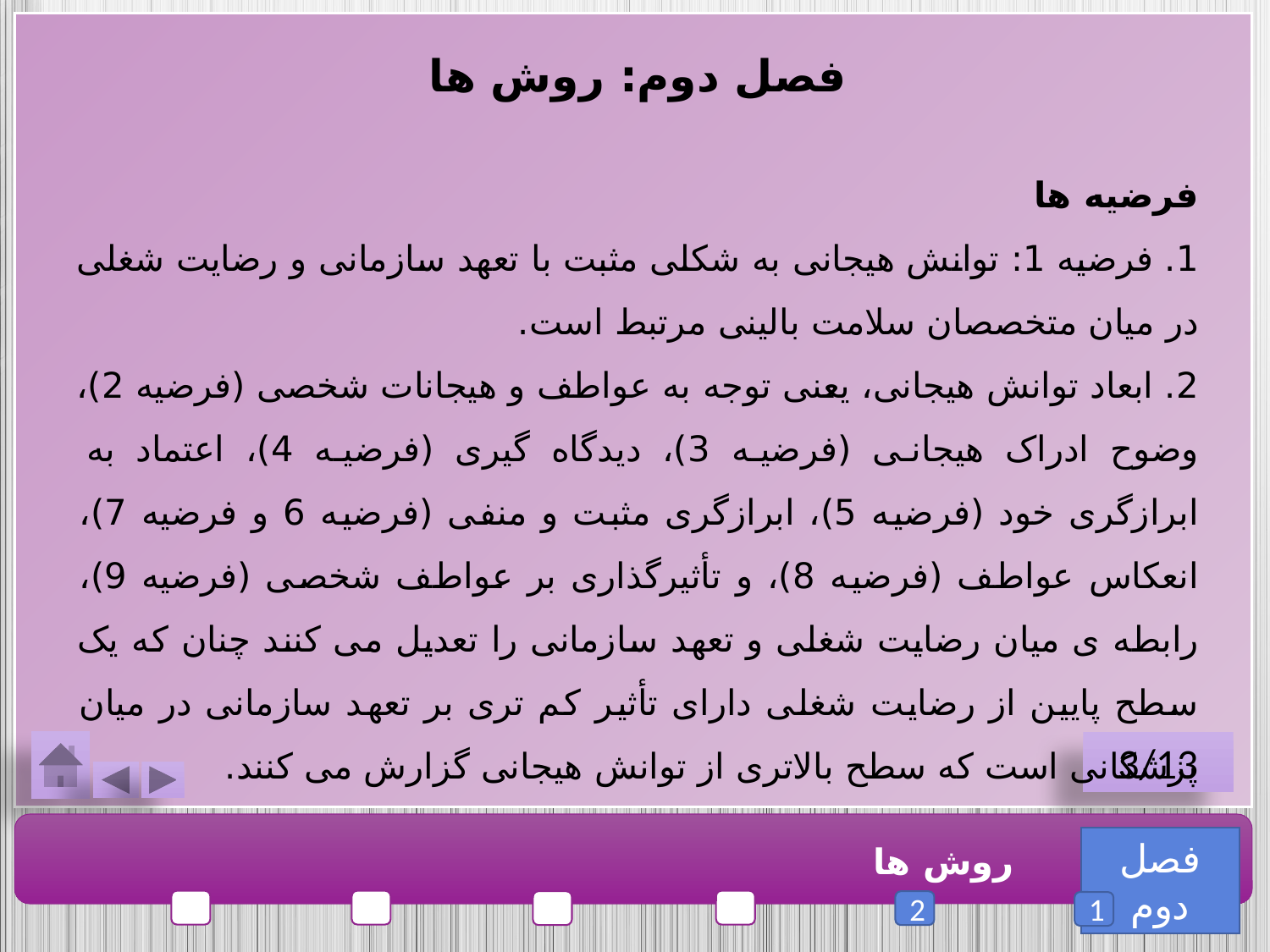

فصل دوم: روش ها

فرضیه ها
1. فرضیه 1: توانش هیجانی به شکلی مثبت با تعهد سازمانی و رضایت شغلی در میان متخصصان سلامت بالینی مرتبط است.
2. ابعاد توانش هیجانی، یعنی توجه به عواطف و هیجانات شخصی (فرضیه 2)، وضوح ادراک هیجانی (فرضیه 3)، دیدگاه گیری (فرضیه 4)، اعتماد به ابرازگری خود (فرضیه 5)، ابرازگری مثبت و منفی (فرضیه 6 و فرضیه 7)، انعکاس عواطف (فرضیه 8)، و تأثیرگذاری بر عواطف شخصی (فرضیه 9)، رابطه ی میان رضایت شغلی و تعهد سازمانی را تعدیل می کنند چنان که یک سطح پایین از رضایت شغلی دارای تأثیر کم تری بر تعهد سازمانی در میان پزشکانی است که سطح بالاتری از توانش هیجانی گزارش می کنند.

3/13

فصل دوم
روش ها

2
1